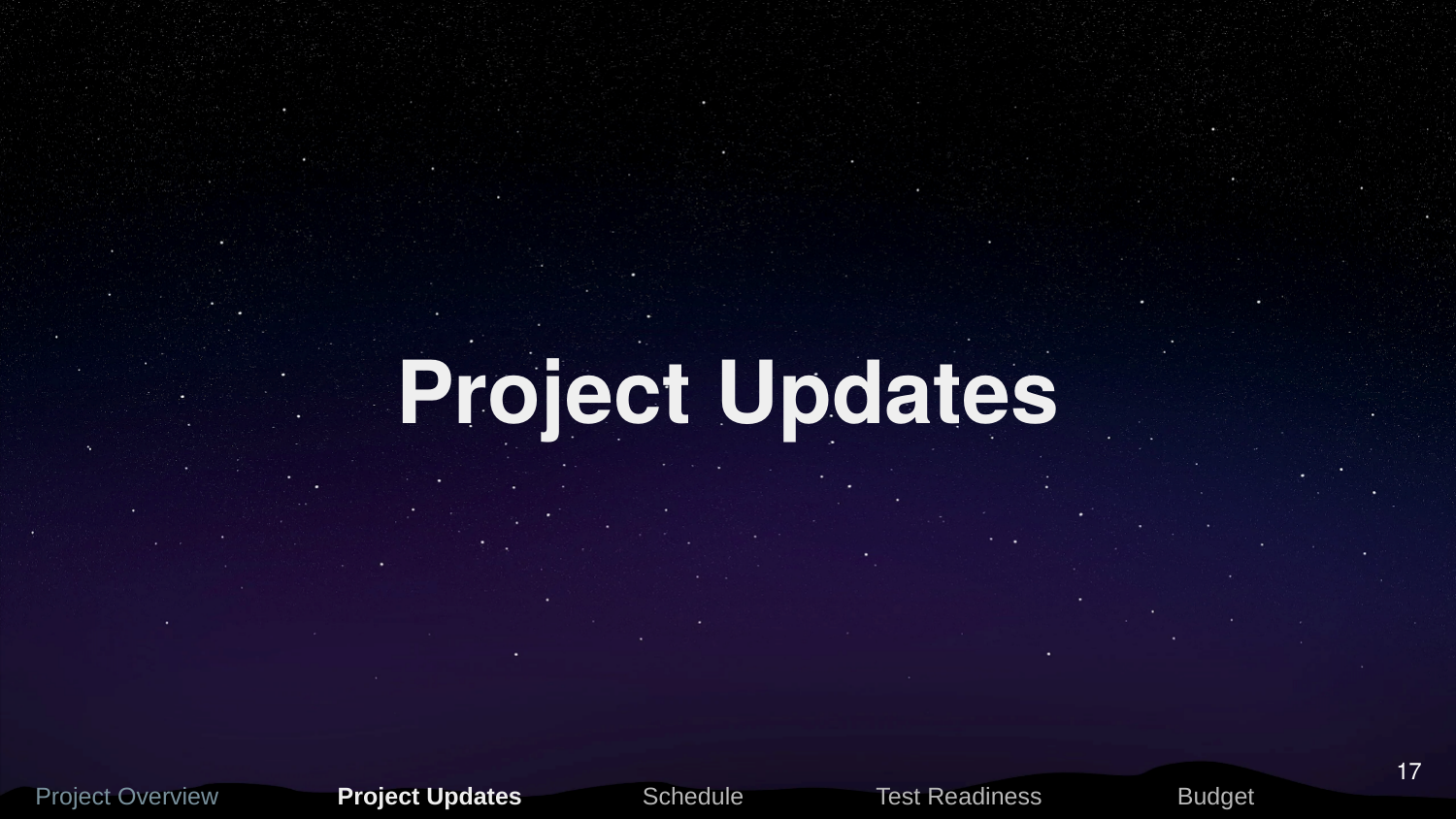

# Project Updates
17
Project Overview
Project Updates
Schedule
Test Readiness

Budget